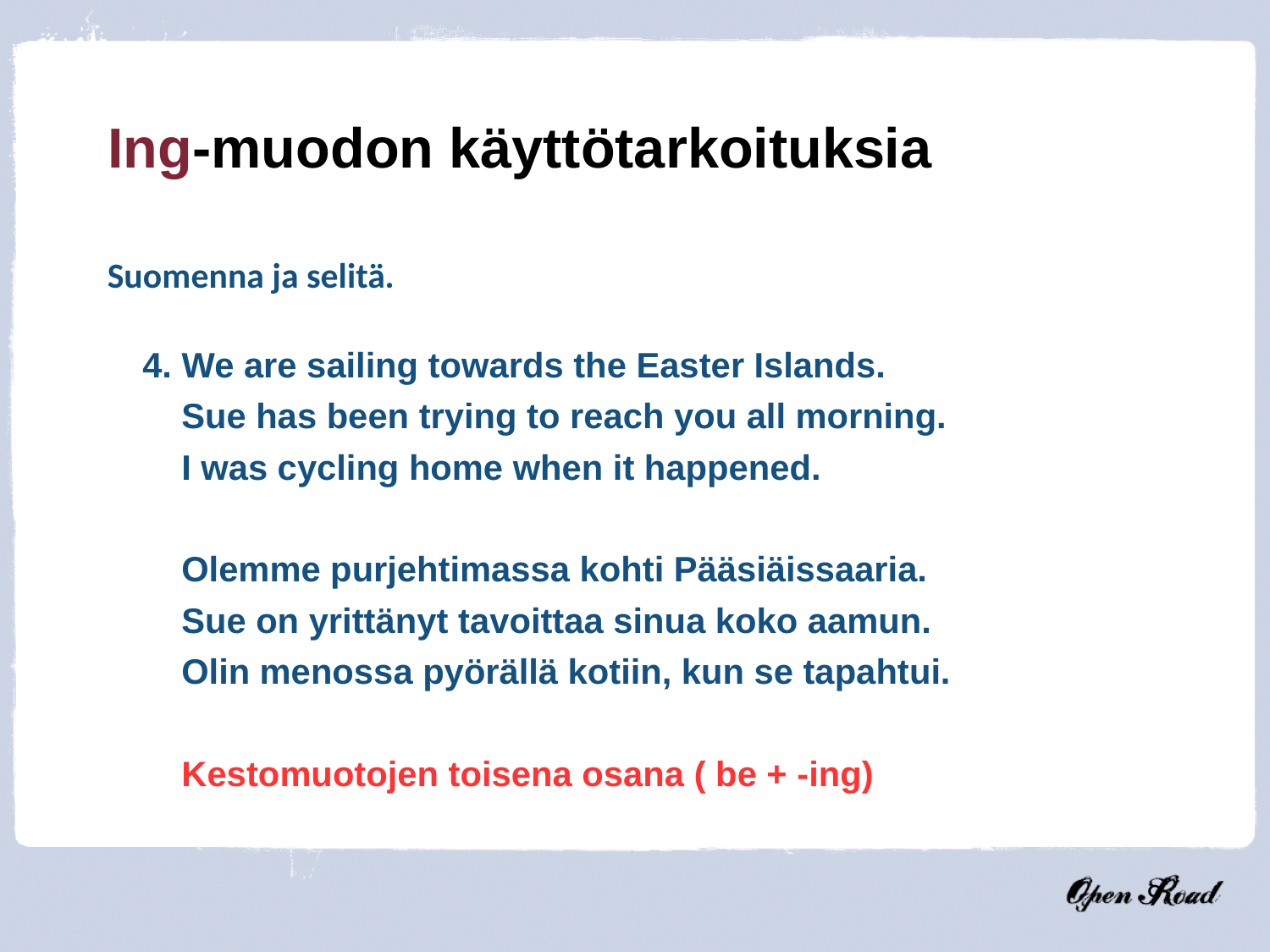

Ing-muodon käyttötarkoituksia
Suomenna ja selitä.
4. We are sailing towards the Easter Islands.
    Sue has been trying to reach you all morning.
    I was cycling home when it happened.

    Olemme purjehtimassa kohti Pääsiäissaaria.
    Sue on yrittänyt tavoittaa sinua koko aamun.
    Olin menossa pyörällä kotiin, kun se tapahtui.

    Kestomuotojen toisena osana ( be + -ing)
9